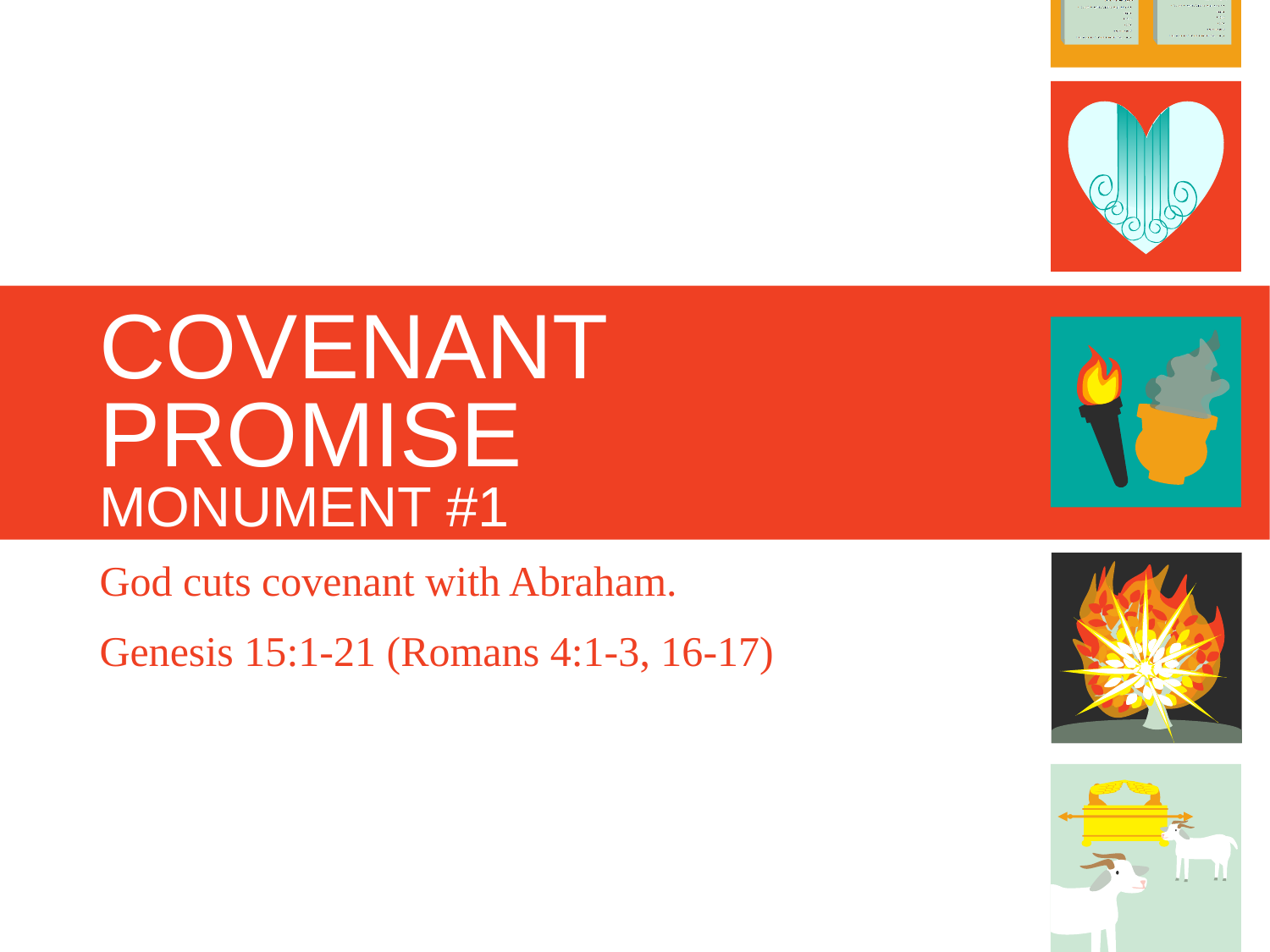

# Covenant Promise Monument #1
God cuts covenant with Abraham.
Genesis 15:1-21 (Romans 4:1-3, 16-17)